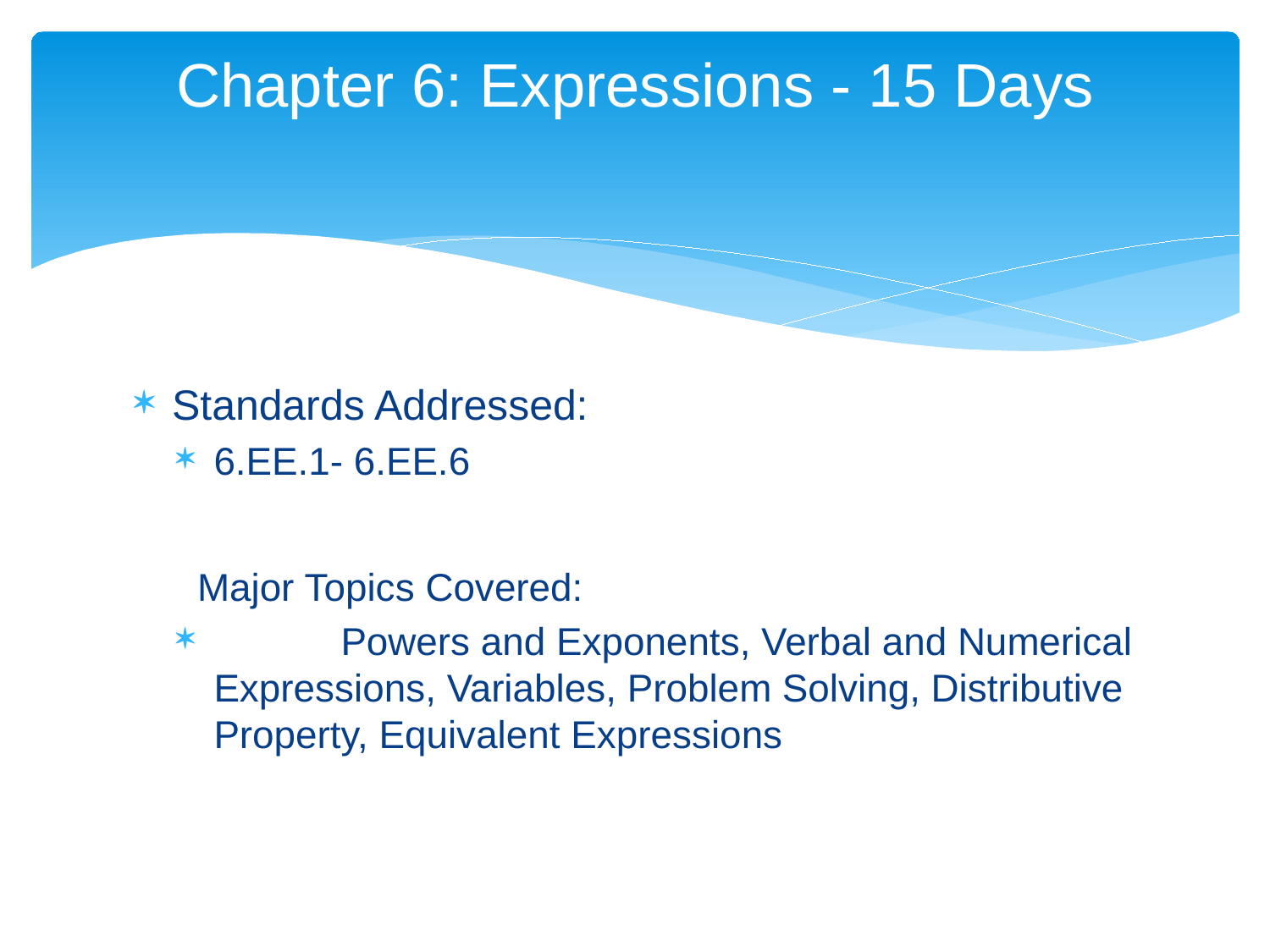

# Chapter 6: Expressions - 15 Days
Standards Addressed:
6.EE.1- 6.EE.6

Major Topics Covered:
	Powers and Exponents, Verbal and Numerical Expressions, Variables, Problem Solving, Distributive Property, Equivalent Expressions